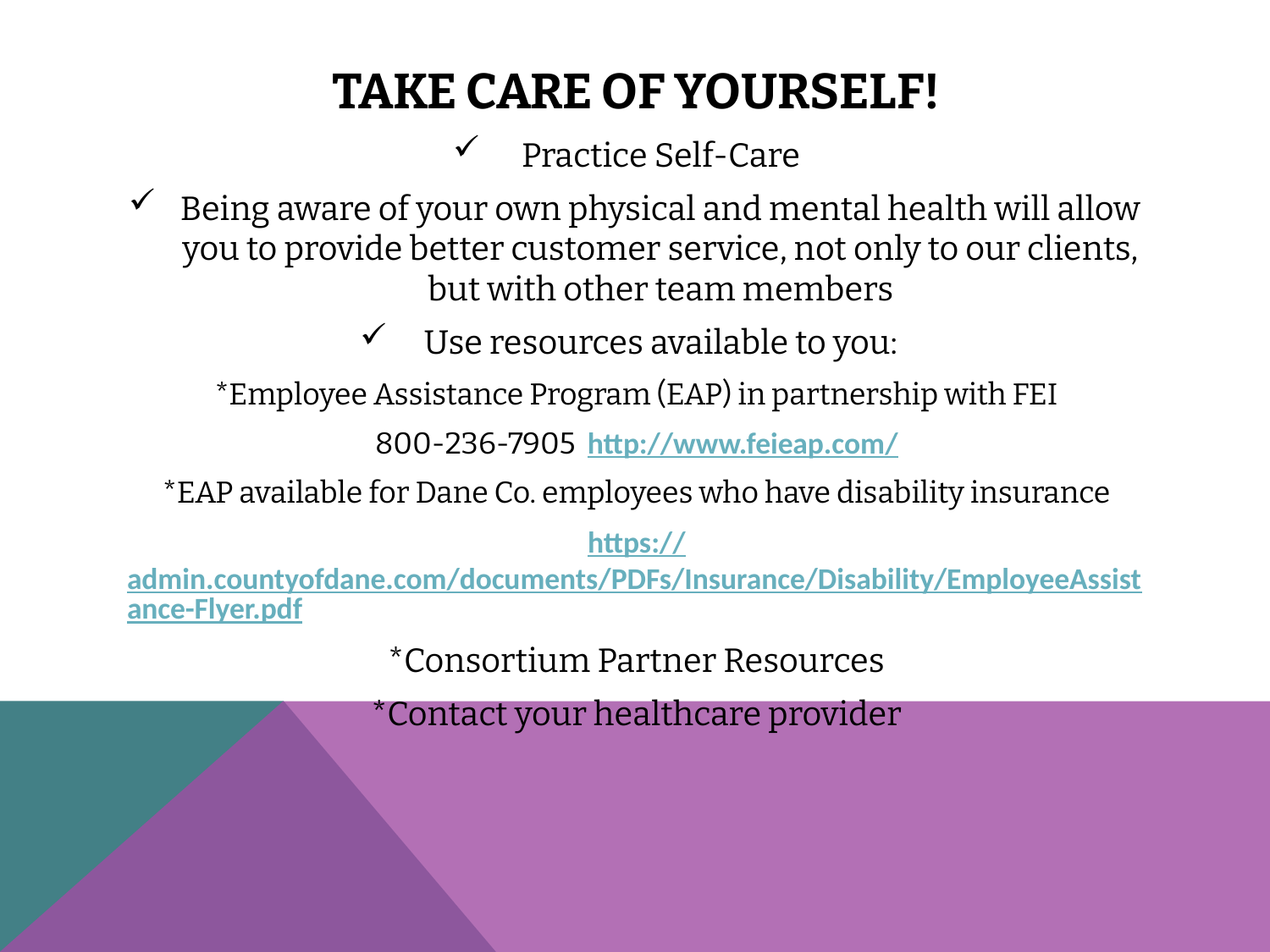

# Take care of yourself!
Practice Self-Care
Being aware of your own physical and mental health will allow you to provide better customer service, not only to our clients, but with other team members
Use resources available to you:
*Employee Assistance Program (EAP) in partnership with FEI
800-236-7905  http://www.feieap.com/
*EAP available for Dane Co. employees who have disability insurance
https://admin.countyofdane.com/documents/PDFs/Insurance/Disability/EmployeeAssistance-Flyer.pdf
*Consortium Partner Resources
*Contact your healthcare provider